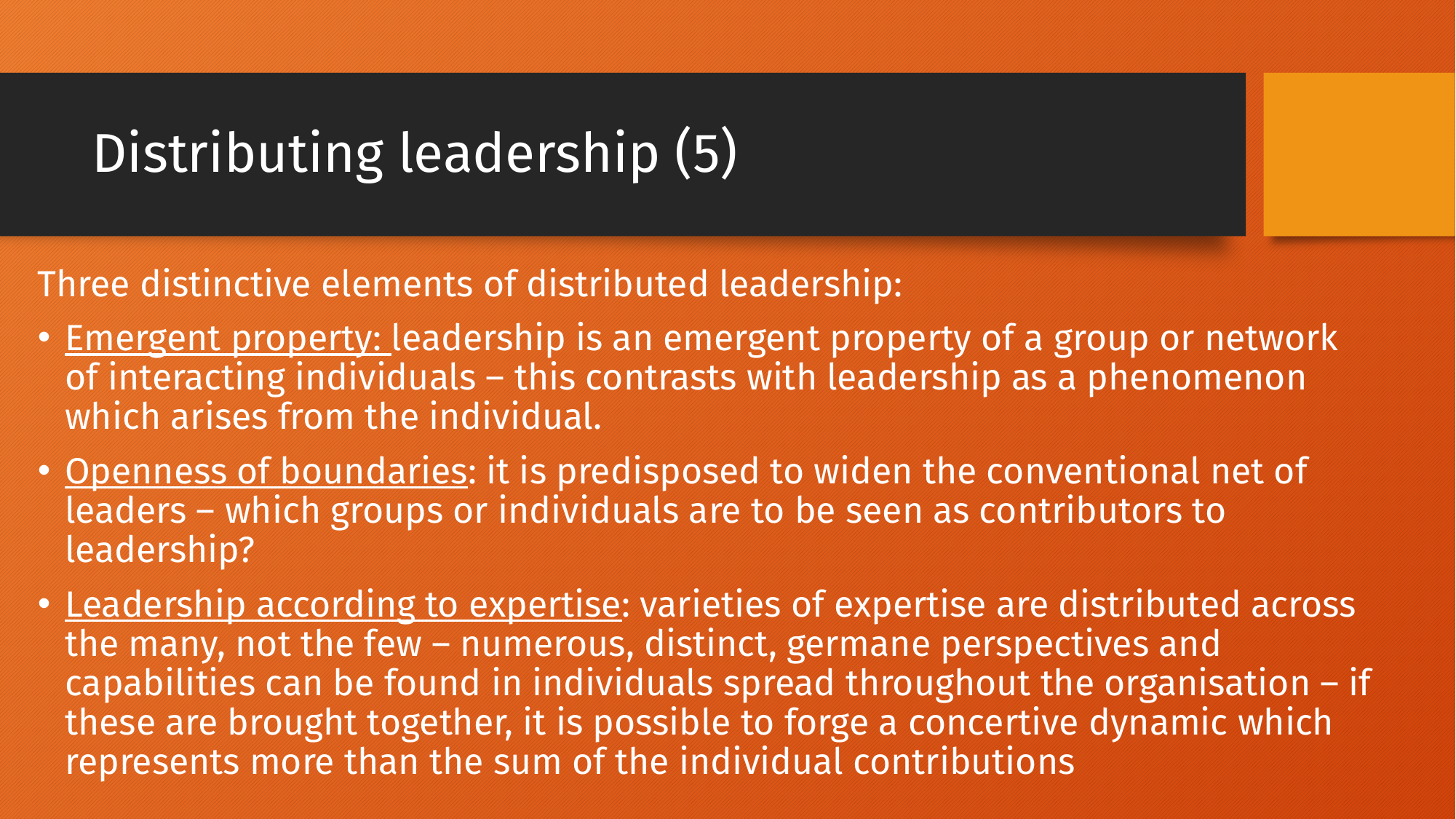

# Distributing leadership (5)
Three distinctive elements of distributed leadership:
Emergent property: leadership is an emergent property of a group or network of interacting individuals – this contrasts with leadership as a phenomenon which arises from the individual.
Openness of boundaries: it is predisposed to widen the conventional net of leaders – which groups or individuals are to be seen as contributors to leadership?
Leadership according to expertise: varieties of expertise are distributed across the many, not the few – numerous, distinct, germane perspectives and capabilities can be found in individuals spread throughout the organisation – if these are brought together, it is possible to forge a concertive dynamic which represents more than the sum of the individual contributions